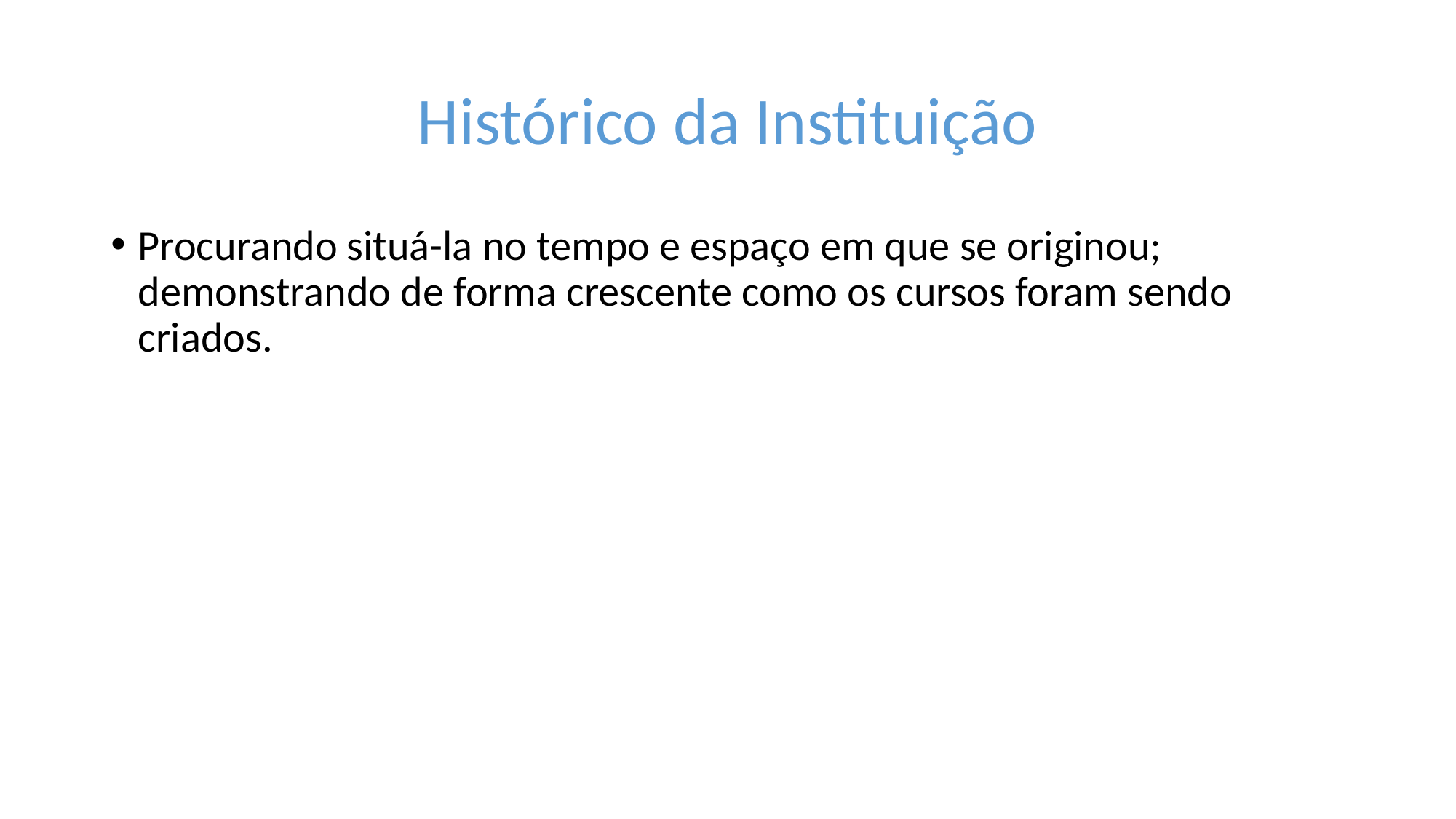

# Histórico da Instituição
Procurando situá-la no tempo e espaço em que se originou; demonstrando de forma crescente como os cursos foram sendo criados.